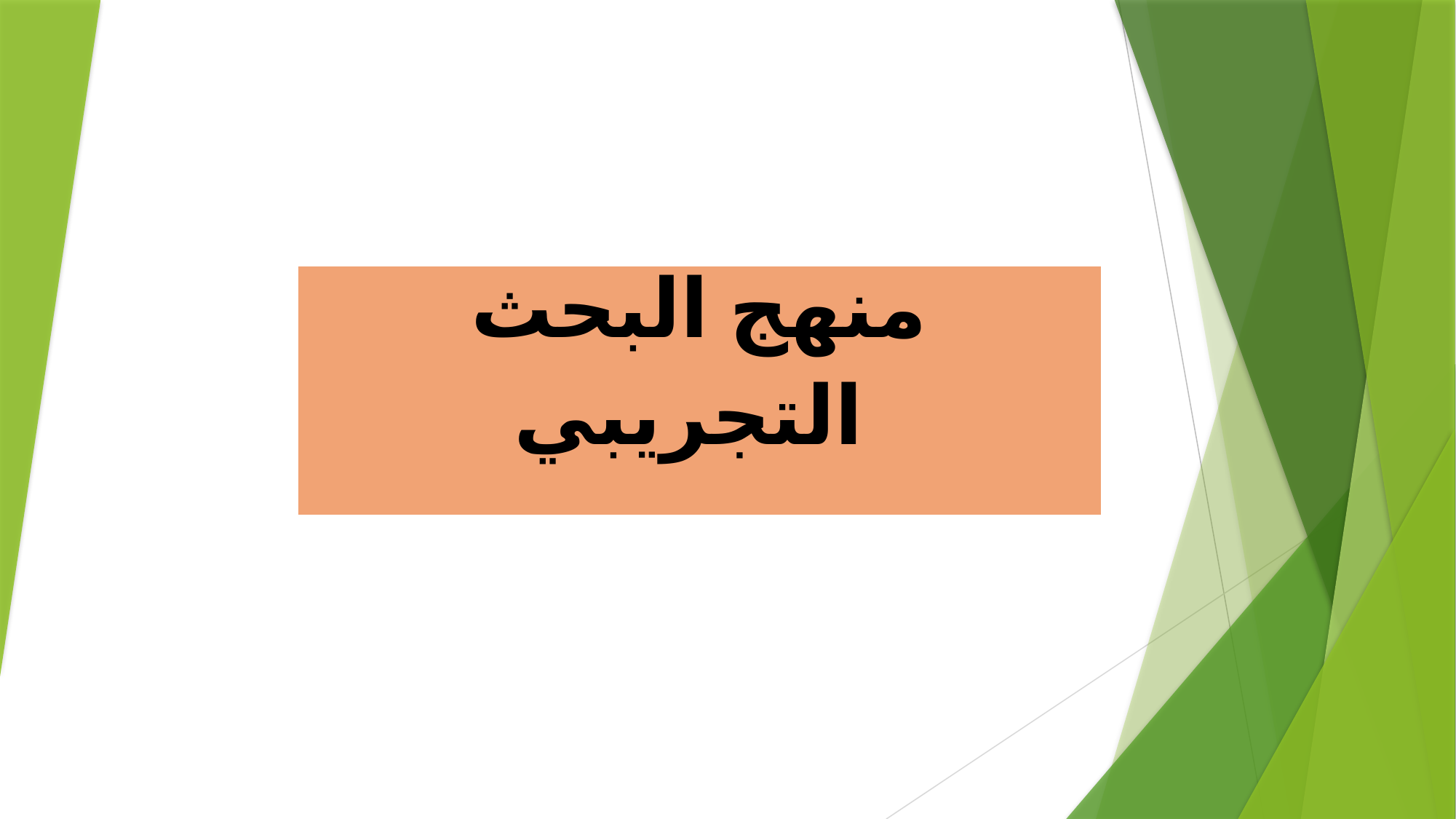

| منهج البحث التجريبي |
| --- |